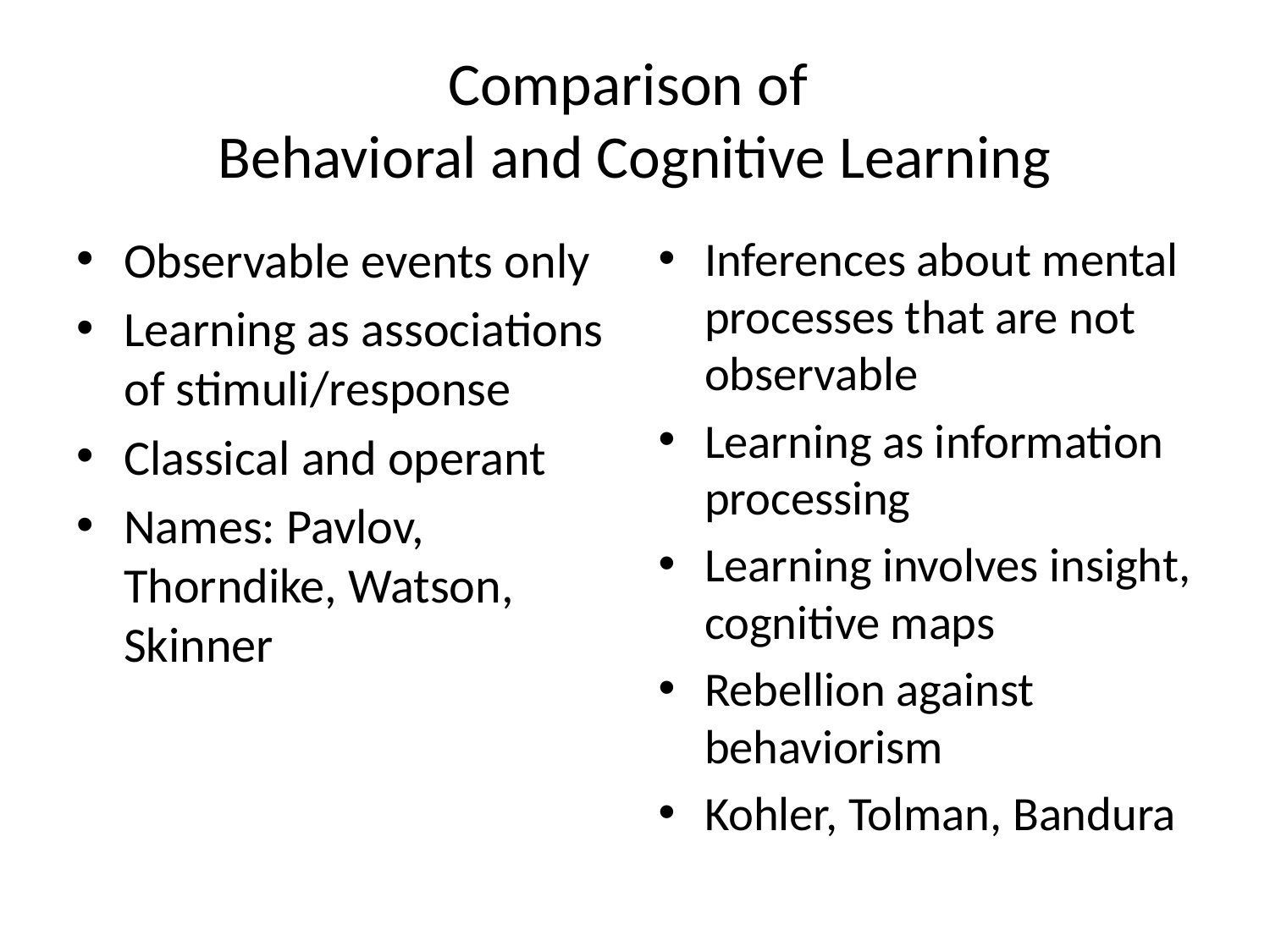

# Comparison of Behavioral and Cognitive Learning
Observable events only
Learning as associations of stimuli/response
Classical and operant
Names: Pavlov, Thorndike, Watson, Skinner
Inferences about mental processes that are not observable
Learning as information processing
Learning involves insight, cognitive maps
Rebellion against behaviorism
Kohler, Tolman, Bandura